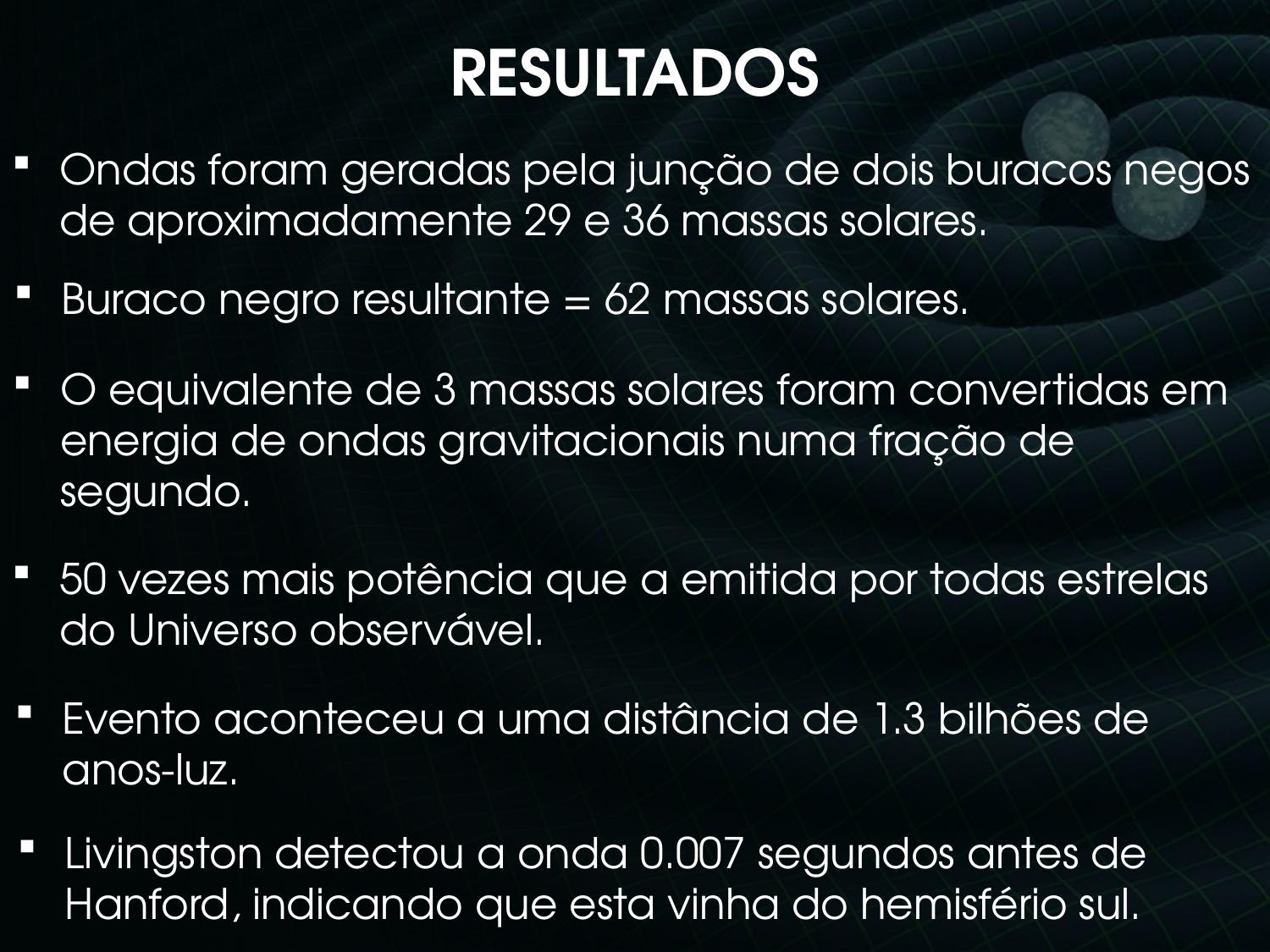

RESULTADOS
Ondas foram geradas pela junção de dois buracos negos de aproximadamente 29 e 36 massas solares.
Buraco negro resultante = 62 massas solares.
O equivalente de 3 massas solares foram convertidas em energia de ondas gravitacionais numa fração de segundo.
50 vezes mais potência que a emitida por todas estrelas do Universo observável.
Evento aconteceu a uma distância de 1.3 bilhões de anos-luz.
Livingston detectou a onda 0.007 segundos antes de Hanford, indicando que esta vinha do hemisfério sul.